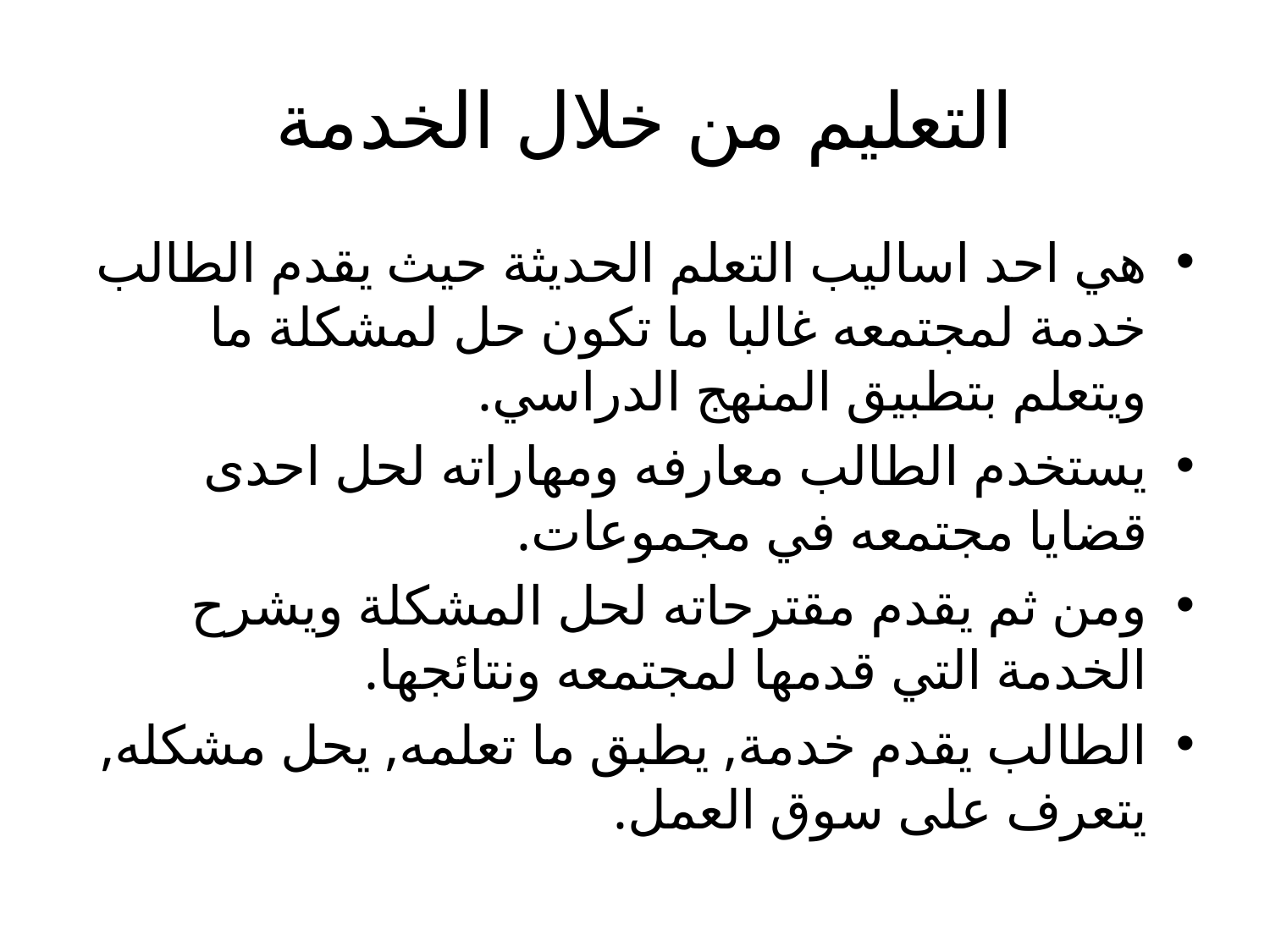

# التعليم من خلال الخدمة
هي احد اساليب التعلم الحديثة حيث يقدم الطالب خدمة لمجتمعه غالبا ما تكون حل لمشكلة ما ويتعلم بتطبيق المنهج الدراسي.
يستخدم الطالب معارفه ومهاراته لحل احدى قضايا مجتمعه في مجموعات.
ومن ثم يقدم مقترحاته لحل المشكلة ويشرح الخدمة التي قدمها لمجتمعه ونتائجها.
الطالب يقدم خدمة, يطبق ما تعلمه, يحل مشكله, يتعرف على سوق العمل.